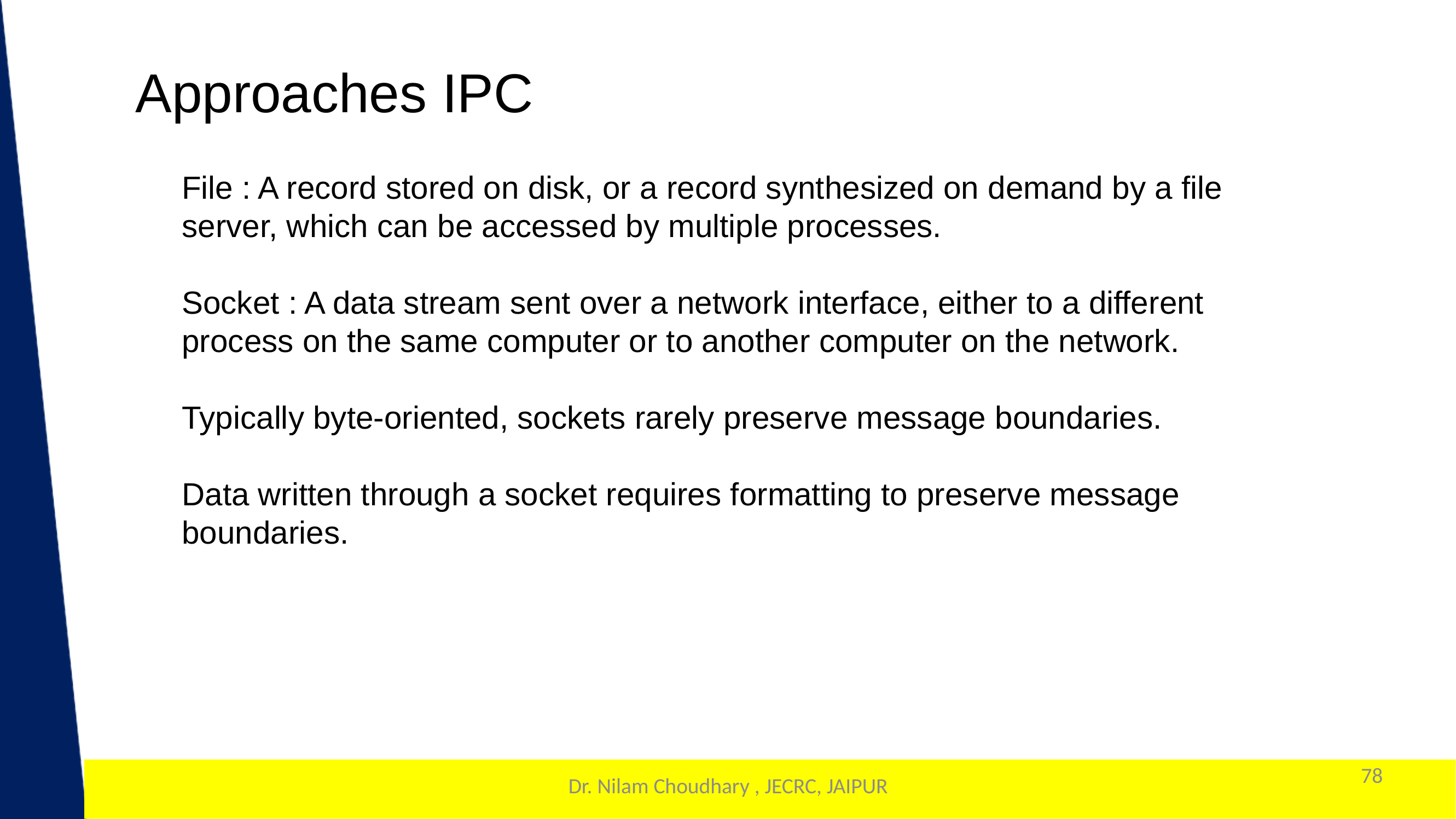

Approaches IPC

File : A record stored on disk, or a record synthesized on demand by a file server, which can be accessed by multiple processes.

Socket : A data stream sent over a network interface, either to a different process on the same computer or to another computer on the network.

Typically byte-oriented, sockets rarely preserve message boundaries.

Data written through a socket requires formatting to preserve message boundaries.
78
1
Dr. Nilam Choudhary , JECRC, JAIPUR